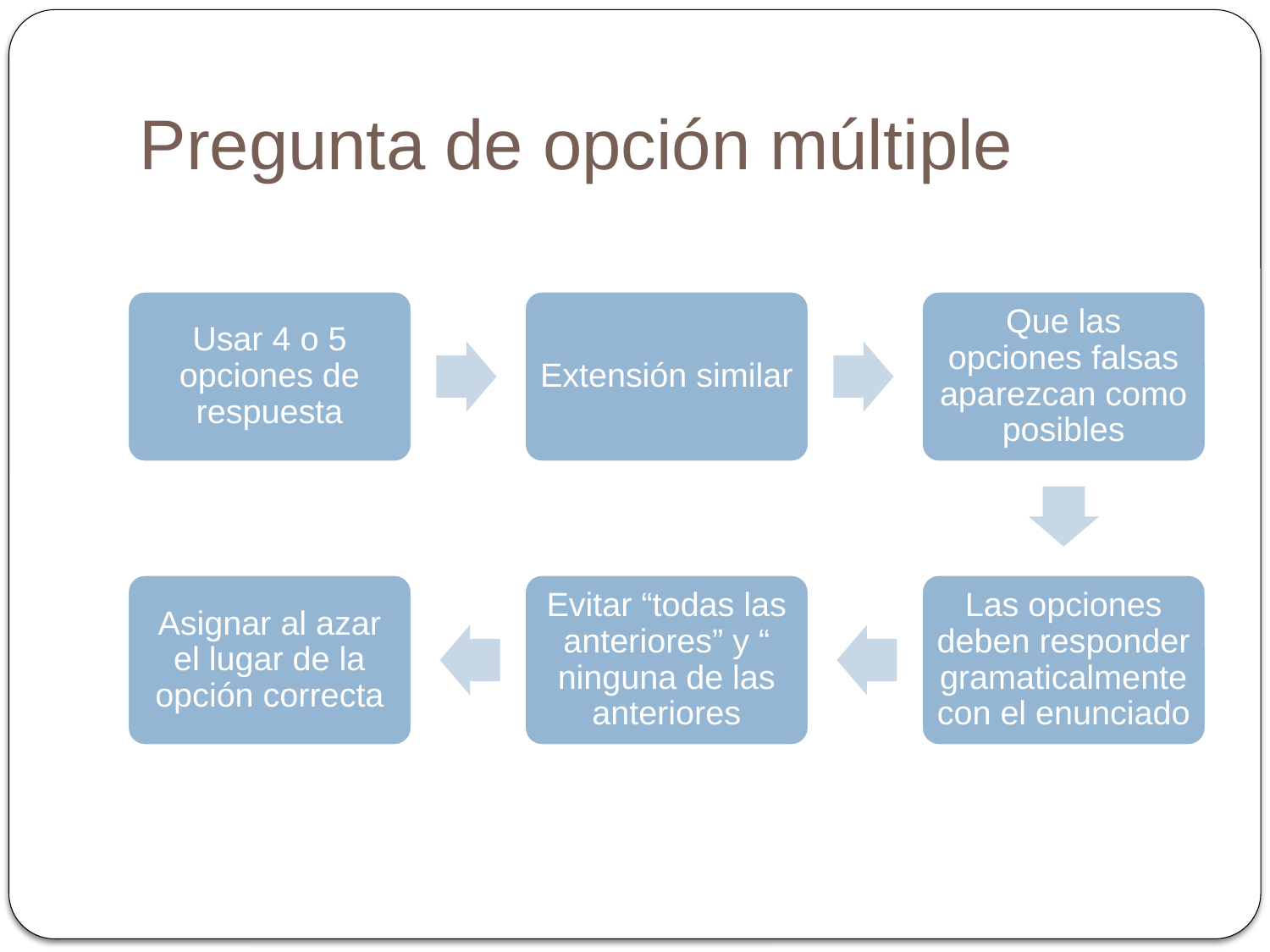

# Pregunta de opción múltiple
Usar 4 o 5 opciones de respuesta

Extensión similar

Que las opciones falsas aparezcan como posibles

Las opciones deben responder gramaticalmente con el enunciado

Evitar “todas las anteriores” y “ ninguna de las anteriores

Asignar al azar el lugar de la opción correcta